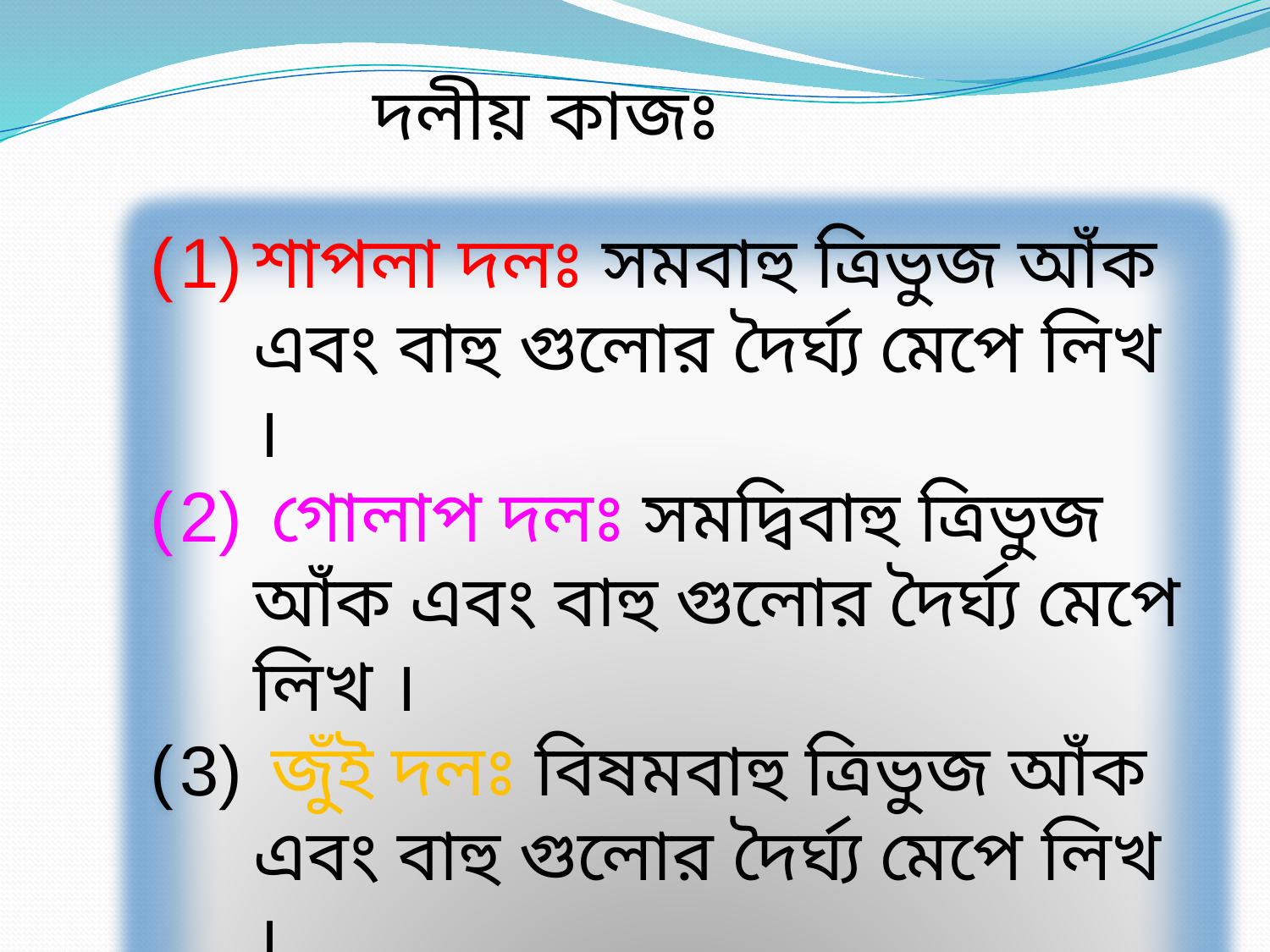

দলীয় কাজঃ
শাপলা দলঃ সমবাহু ত্রিভুজ আঁক এবং বাহু গুলোর দৈর্ঘ্য মেপে লিখ ।
 গোলাপ দলঃ সমদ্বিবাহু ত্রিভুজ আঁক এবং বাহু গুলোর দৈর্ঘ্য মেপে লিখ ।
 জুঁই দলঃ বিষমবাহু ত্রিভুজ আঁক এবং বাহু গুলোর দৈর্ঘ্য মেপে লিখ ।